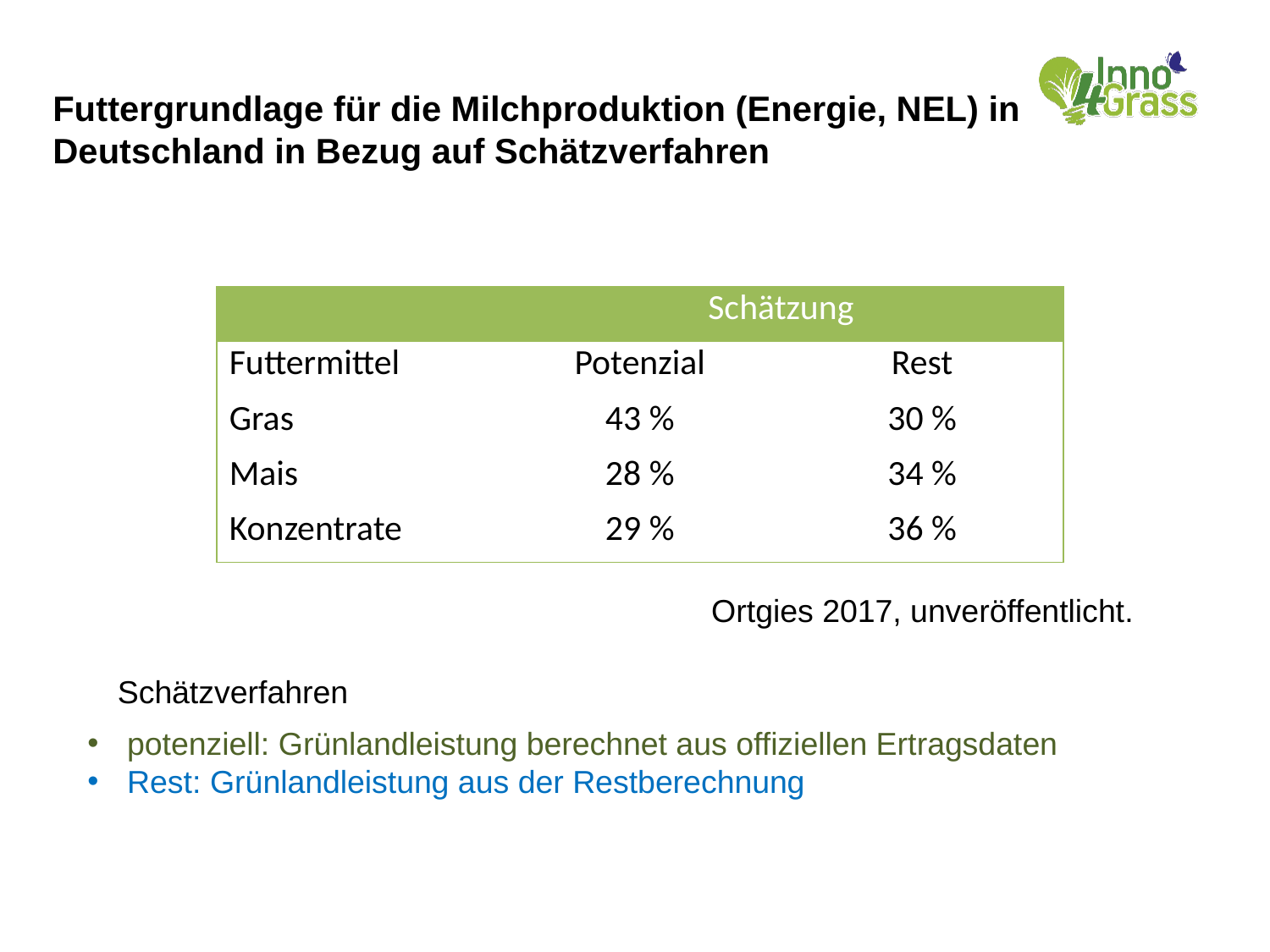

Futtergrundlage für die Milchproduktion (Energie, NEL) in Deutschland in Bezug auf Schätzverfahren
|  | Schätzung |  |
| --- | --- | --- |
| Futtermittel | Potenzial | Rest |
| Gras | 43 % | 30 % |
| Mais | 28 % | 34 % |
| Konzentrate | 29 % | 36 % |
Ortgies 2017, unveröffentlicht.
Schätzverfahren
potenziell: Grünlandleistung berechnet aus offiziellen Ertragsdaten
Rest: Grünlandleistung aus der Restberechnung